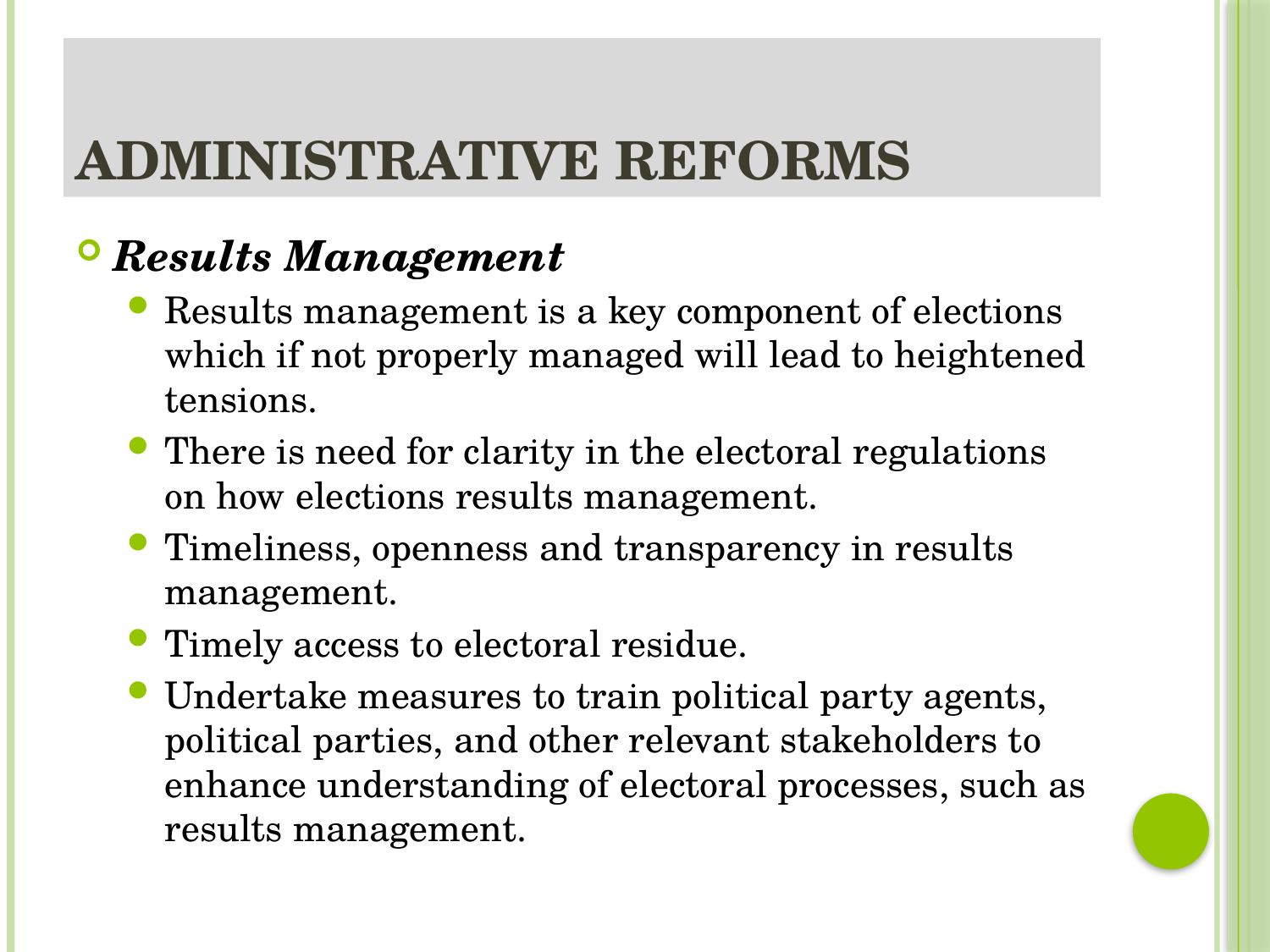

# Administrative reforms
Results Management
Results management is a key component of elections which if not properly managed will lead to heightened tensions.
There is need for clarity in the electoral regulations on how elections results management.
Timeliness, openness and transparency in results management.
Timely access to electoral residue.
Undertake measures to train political party agents, political parties, and other relevant stakeholders to enhance understanding of electoral processes, such as results management.